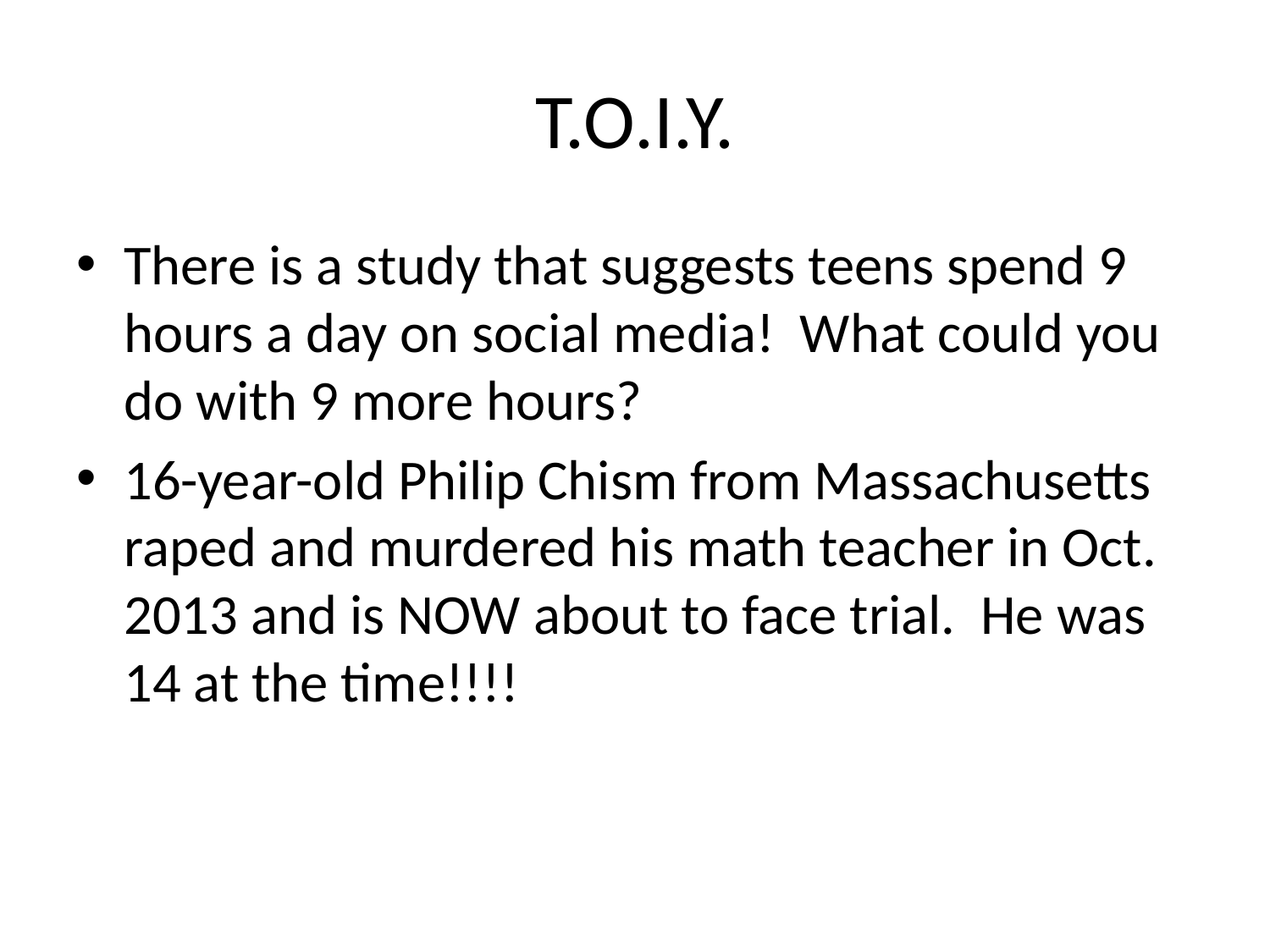

# T.O.I.Y.
There is a study that suggests teens spend 9 hours a day on social media!  What could you do with 9 more hours?
16-year-old Philip Chism from Massachusetts raped and murdered his math teacher in Oct. 2013 and is NOW about to face trial.  He was 14 at the time!!!!